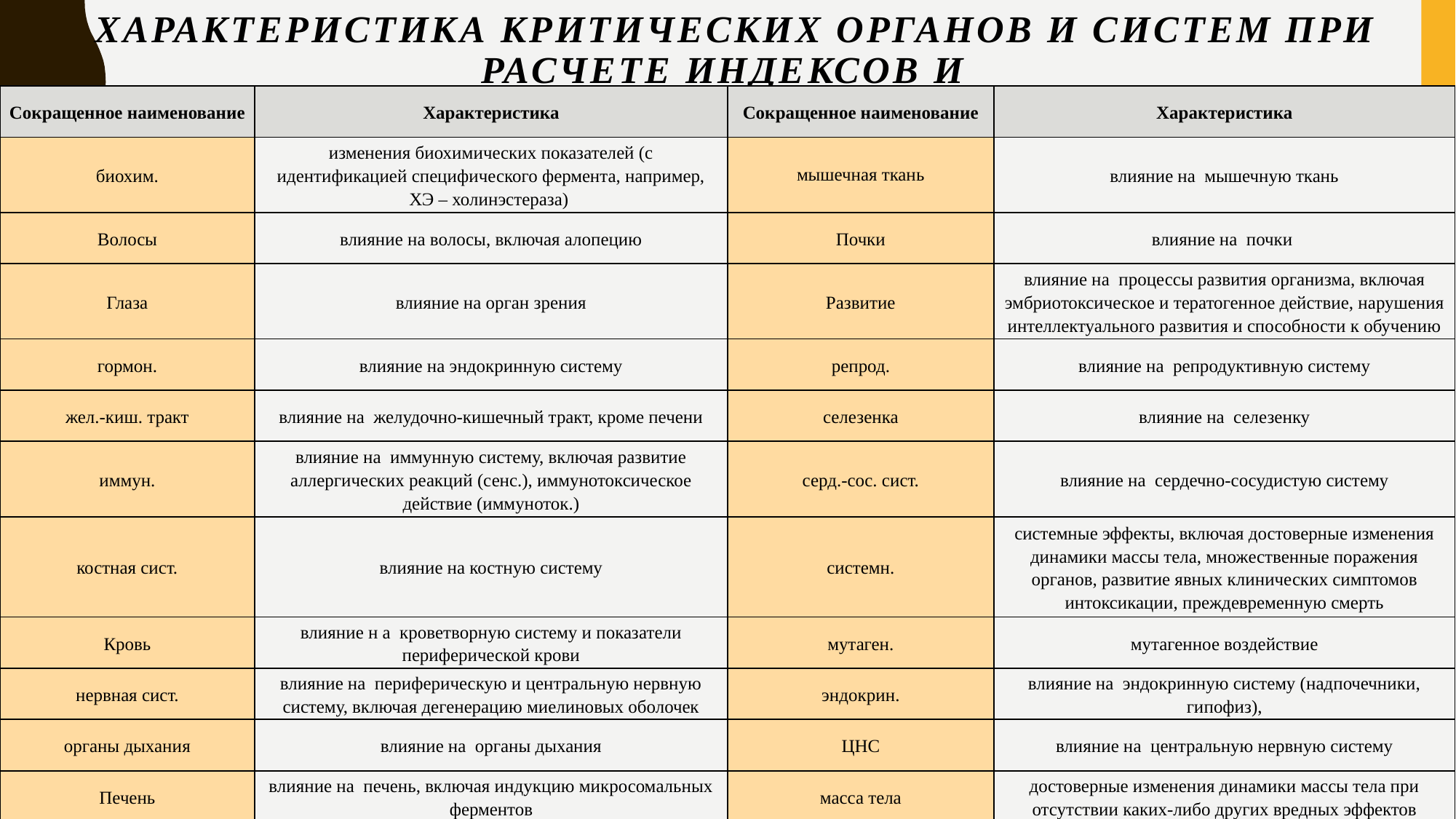

# Характеристика критических органов и систем при расчете индексов и коэффициентов опасности.
| Сокращенное наименование | Характеристика | Сокращенное наименование | Характеристика |
| --- | --- | --- | --- |
| биохим. | изменения биохимических показателей (с идентификацией специфического фермента, например, ХЭ – холинэстераза) | мышечная ткань | влияние на мышечную ткань |
| Волосы | влияние на волосы, включая алопецию | Почки | влияние на почки |
| Глаза | влияние на орган зрения | Развитие | влияние на процессы развития организма, включая эмбриотоксическое и тератогенное действие, нарушения интеллектуального развития и способности к обучению |
| гормон. | влияние на эндокринную систему | репрод. | влияние на репродуктивную систему |
| жел.-киш. тракт | влияние на желудочно-кишечный тракт, кроме печени | селезенка | влияние на селезенку |
| иммун. | влияние на иммунную систему, включая развитие аллергических реакций (сенс.), иммунотоксическое действие (иммуноток.) | серд.-сос. сист. | влияние на сердечно-сосудистую систему |
| костная сист. | влияние на костную систему | системн. | системные эффекты, включая достоверные изменения динамики массы тела, множественные поражения органов, развитие явных клинических симптомов интоксикации, преждевременную смерть |
| Кровь | влияние н а кроветворную систему и показатели периферической крови | мутаген. | мутагенное воздействие |
| нервная сист. | влияние на периферическую и центральную нервную систему, включая дегенерацию миелиновых оболочек | эндокрин. | влияние на эндокринную систему (надпочечники, гипофиз), |
| органы дыхания | влияние на органы дыхания | ЦНС | влияние на центральную нервную систему |
| Печень | влияние на печень, включая индукцию микросомальных ферментов | масса тела | достоверные изменения динамики массы тела при отсутствии каких-либо других вредных эффектов |